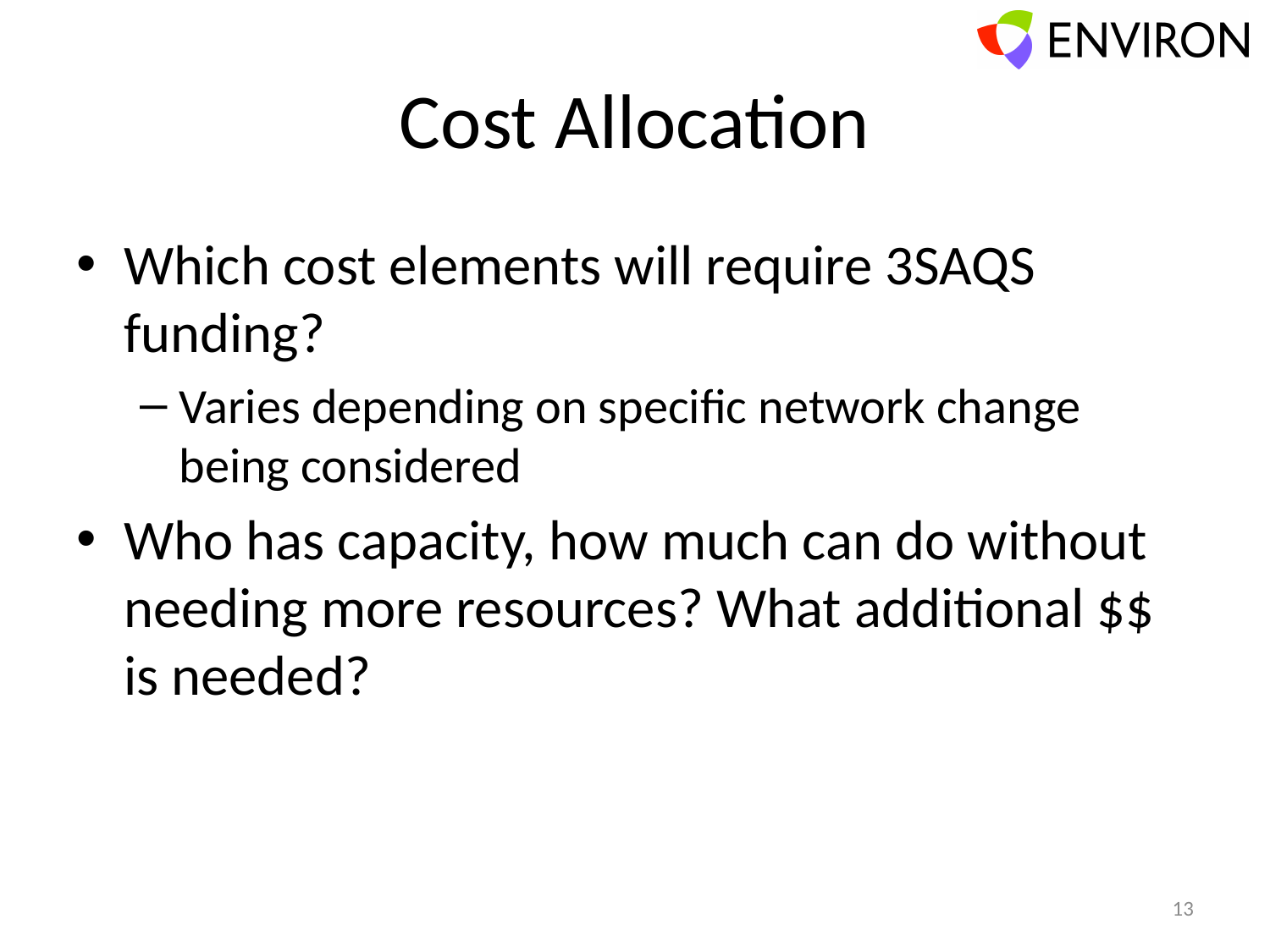

# Cost Allocation
Which cost elements will require 3SAQS funding?
Varies depending on specific network change  being considered
Who has capacity, how much can do without needing more resources? What additional $$ is needed?
13